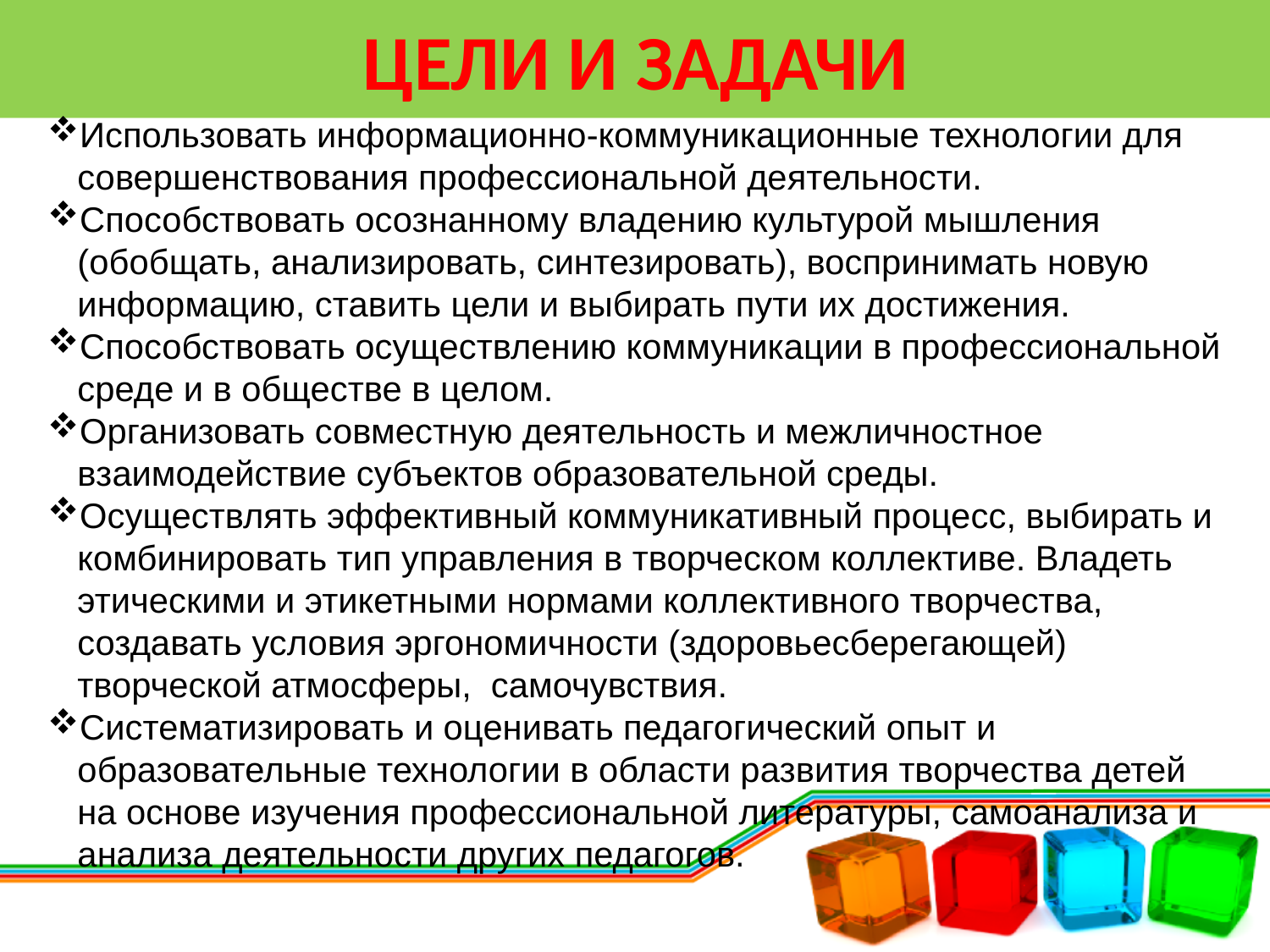

# ЦЕЛИ И ЗАДАЧИ
Использовать информационно-коммуникационные технологии для совершенствования профессиональной деятельности.
Способствовать осознанному владению культурой мышления (обобщать, анализировать, синтезировать), воспринимать новую информацию, ставить цели и выбирать пути их достижения.
Способствовать осуществлению коммуникации в профессиональной среде и в обществе в целом.
Организовать совместную деятельность и межличностное взаимодействие субъектов образовательной среды.
Осуществлять эффективный коммуникативный процесс, выбирать и комбинировать тип управления в творческом коллективе. Владеть этическими и этикетными нормами коллективного творчества, создавать условия эргономичности (здоровьесберегающей) творческой атмосферы,  самочувствия.
Систематизировать и оценивать педагогический опыт и образовательные технологии в области развития творчества детей на основе изучения профессиональной литературы, самоанализа и анализа деятельности других педагогов.